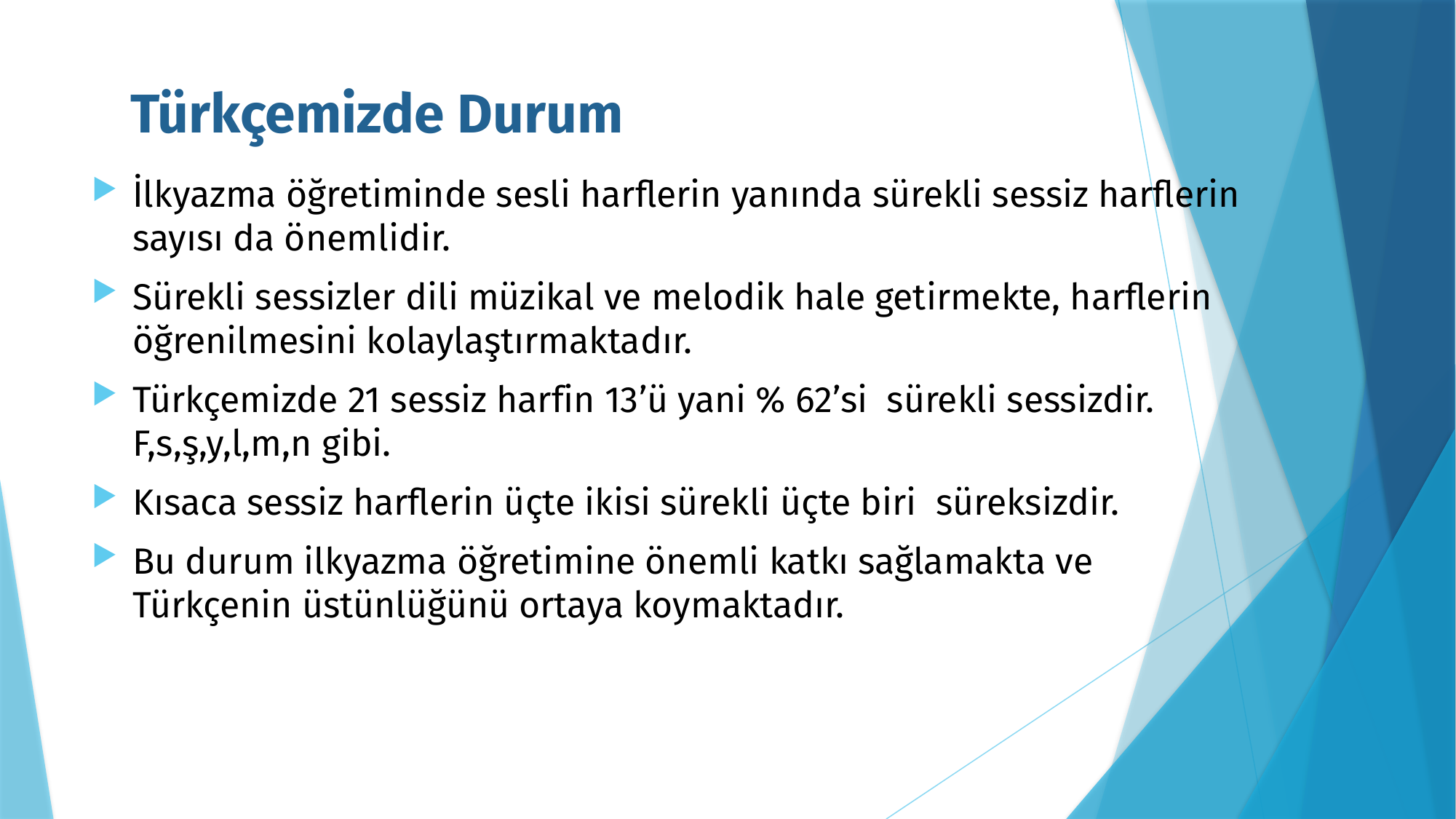

# Türkçemizde Durum
İlkyazma öğretiminde sesli harflerin yanında sürekli sessiz harflerin sayısı da önemlidir.
Sürekli sessizler dili müzikal ve melodik hale getirmekte, harflerin öğrenilmesini kolaylaştırmaktadır.
Türkçemizde 21 sessiz harfin 13’ü yani % 62’si  sürekli sessizdir. F,s,ş,y,l,m,n gibi.
Kısaca sessiz harflerin üçte ikisi sürekli üçte biri  süreksizdir.
Bu durum ilkyazma öğretimine önemli katkı sağlamakta ve  Türkçenin üstünlüğünü ortaya koymaktadır.